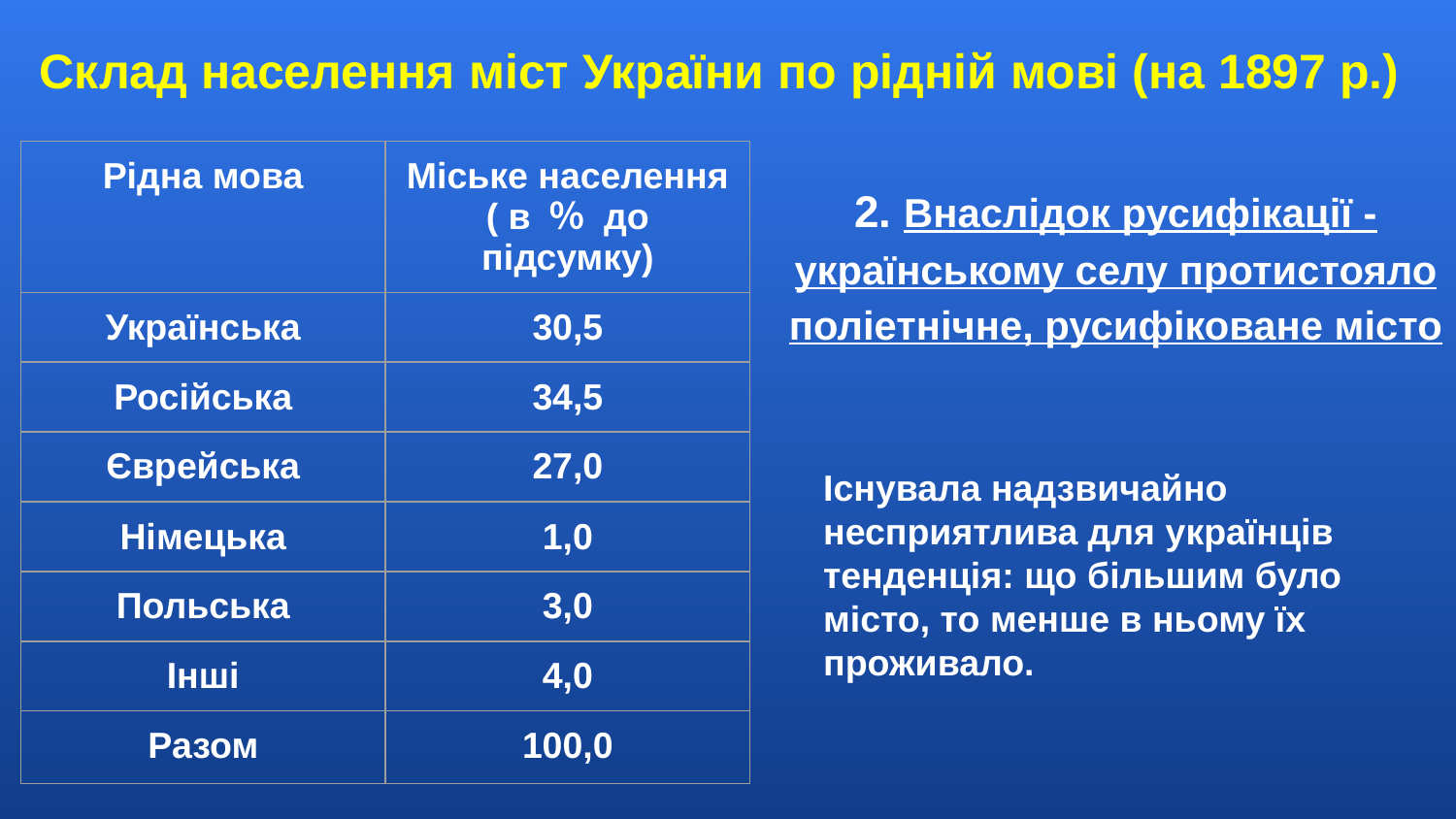

Склад населення міст України по рідній мові (на 1897 р.)
| Рідна мова | Міське населення ( в ％ до підсумку) |
| --- | --- |
| Українська | 30,5 |
| Російська | 34,5 |
| Єврейська | 27,0 |
| Німецька | 1,0 |
| Польська | 3,0 |
| Інші | 4,0 |
| Разом | 100,0 |
2. Внаслідок русифікації - українському селу протистояло поліетнічне, русифіковане місто

Існувала надзвичайно несприятлива для українців тенденція: що більшим було місто, то менше в ньому їх проживало.